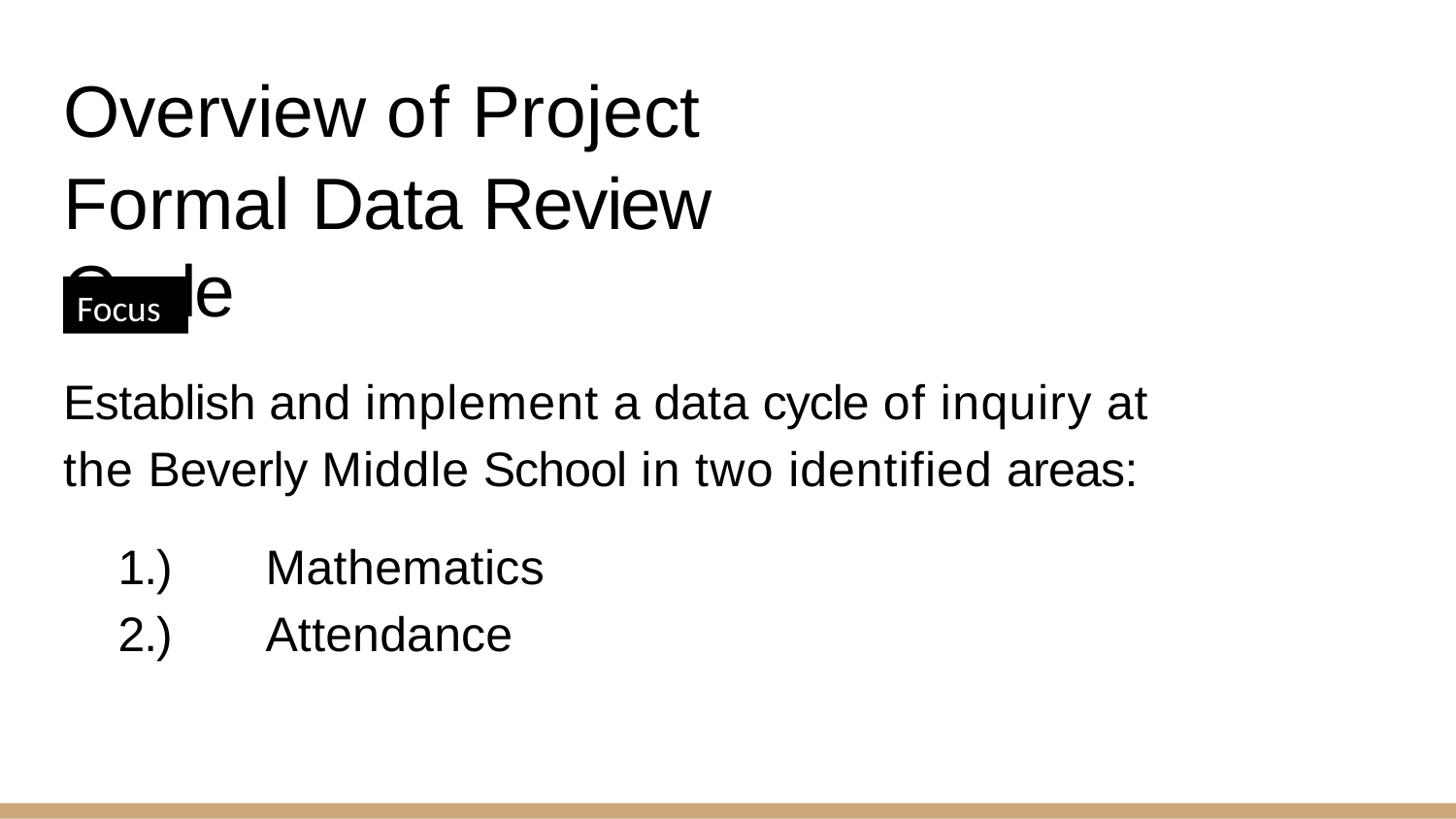

# Overview of Project
Formal Data Review Cycle
:Focus:

Establish and implement a data cycle of inquiry at the Beverly Middle School in two identified areas:

1.)	Mathematics
2.)	Attendance